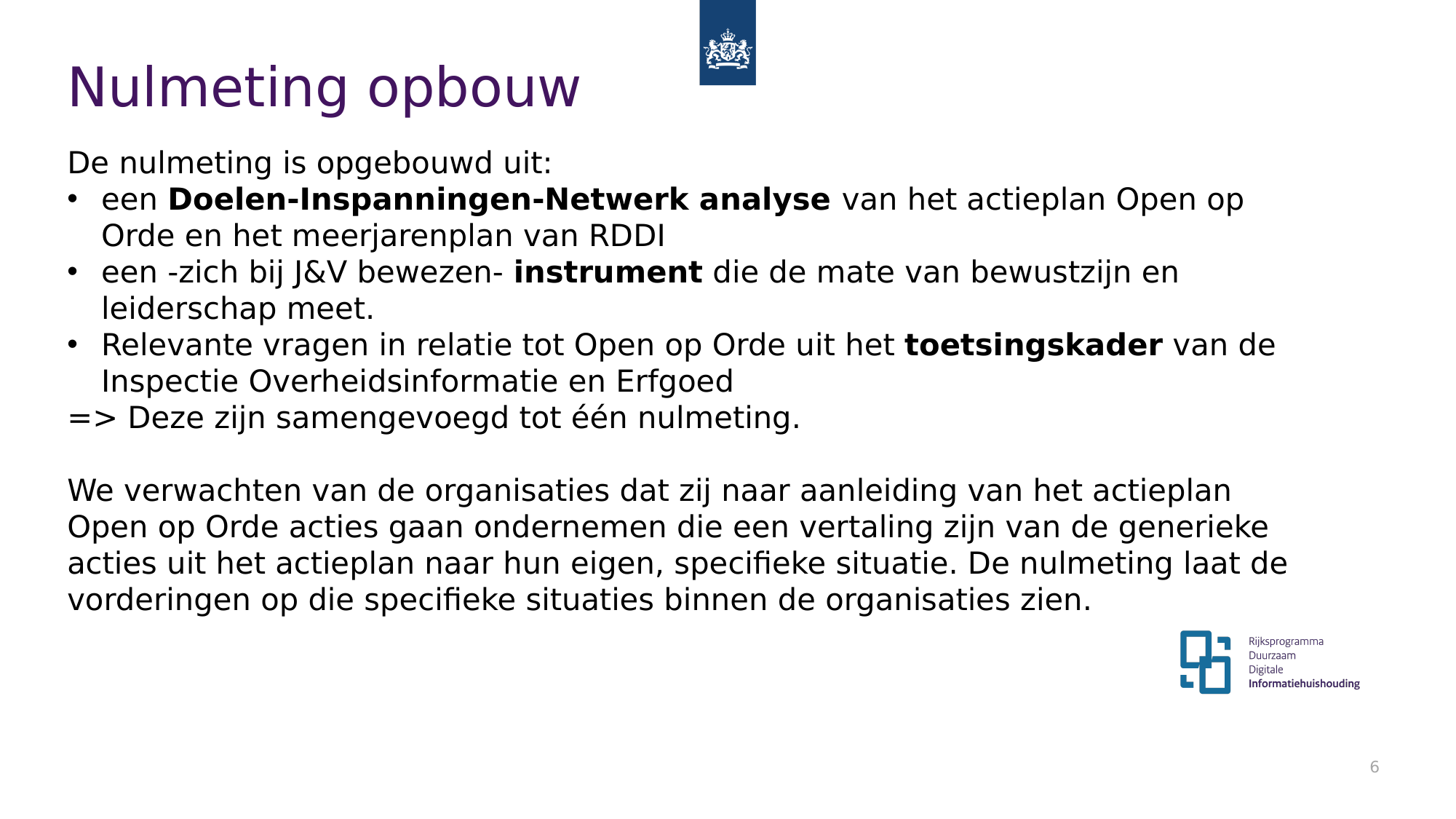

# Nulmeting opbouw
De nulmeting is opgebouwd uit:
een Doelen-Inspanningen-Netwerk analyse van het actieplan Open op Orde en het meerjarenplan van RDDI
een -zich bij J&V bewezen- instrument die de mate van bewustzijn en leiderschap meet.
Relevante vragen in relatie tot Open op Orde uit het toetsingskader van de Inspectie Overheidsinformatie en Erfgoed
=> Deze zijn samengevoegd tot één nulmeting.

We verwachten van de organisaties dat zij naar aanleiding van het actieplan Open op Orde acties gaan ondernemen die een vertaling zijn van de generieke acties uit het actieplan naar hun eigen, specifieke situatie. De nulmeting laat de vorderingen op die specifieke situaties binnen de organisaties zien.
6